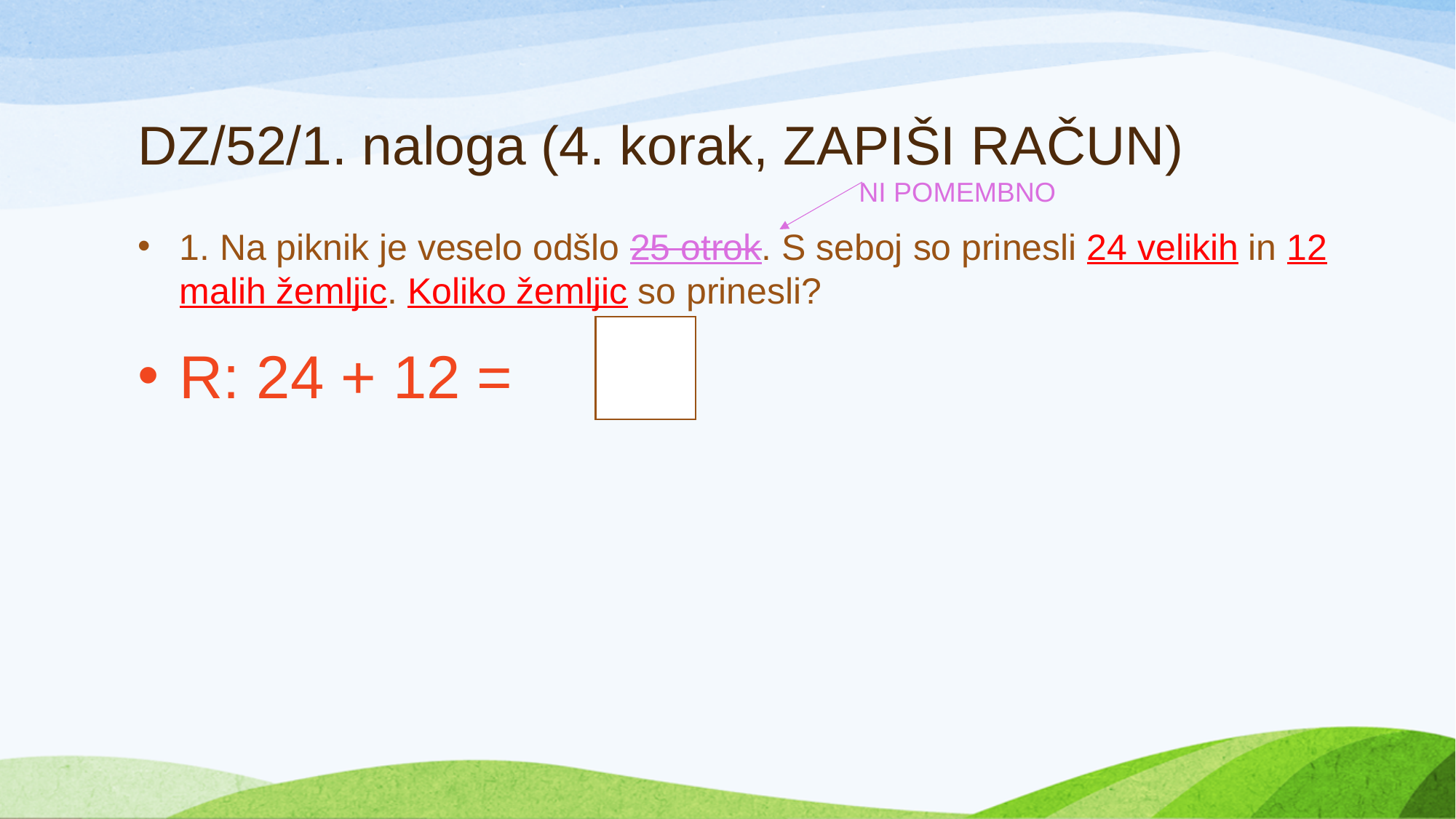

# DZ/52/1. naloga (4. korak, ZAPIŠI RAČUN)
NI POMEMBNO
1. Na piknik je veselo odšlo 25 otrok. S seboj so prinesli 24 velikih in 12 malih žemljic. Koliko žemljic so prinesli?
R: 24 + 12 =